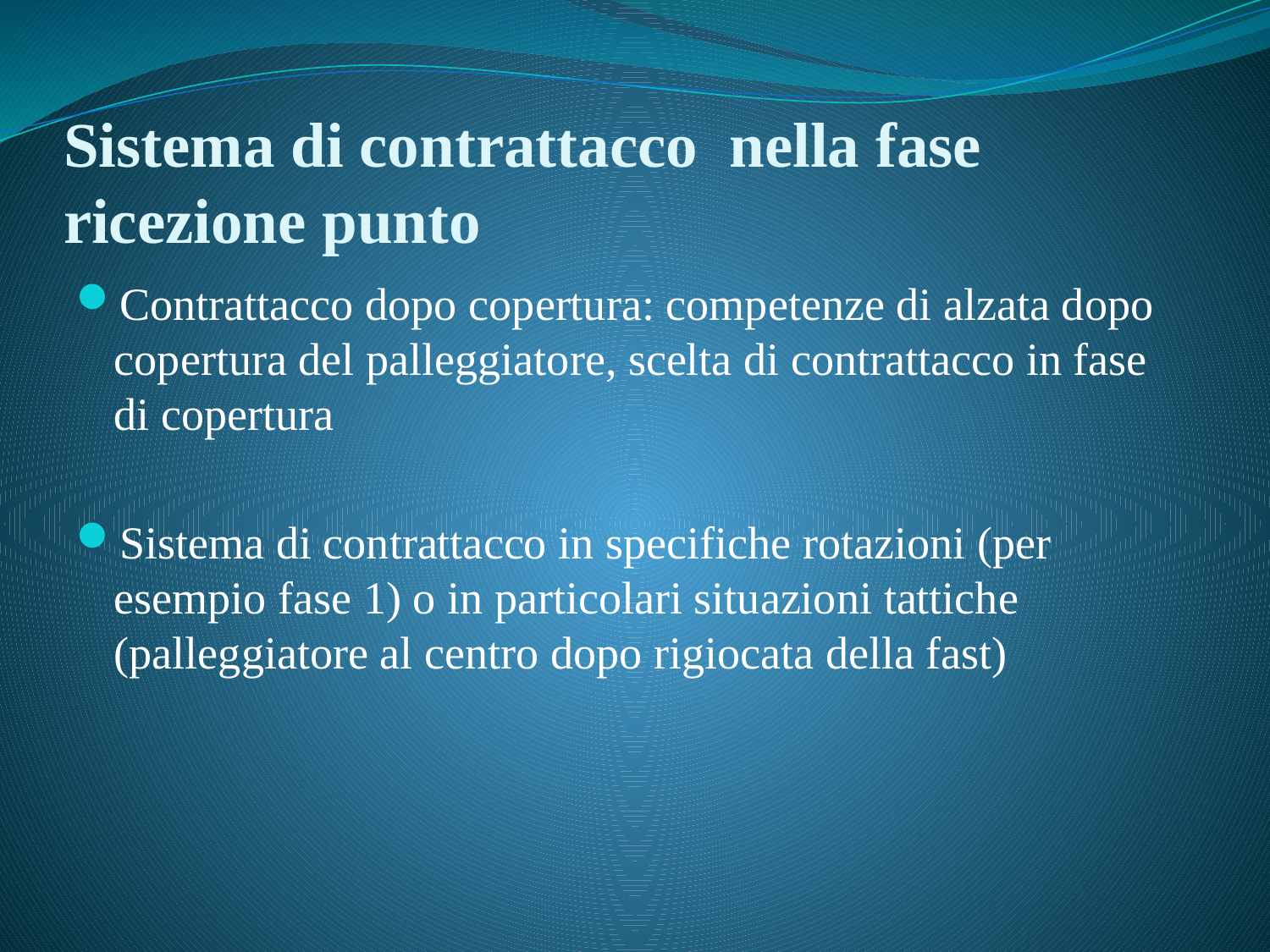

# Sistema di contrattacco  nella fase ricezione punto
Contrattacco dopo copertura: competenze di alzata dopo copertura del palleggiatore, scelta di contrattacco in fase di copertura

Sistema di contrattacco in specifiche rotazioni (per esempio fase 1) o in particolari situazioni tattiche (palleggiatore al centro dopo rigiocata della fast)